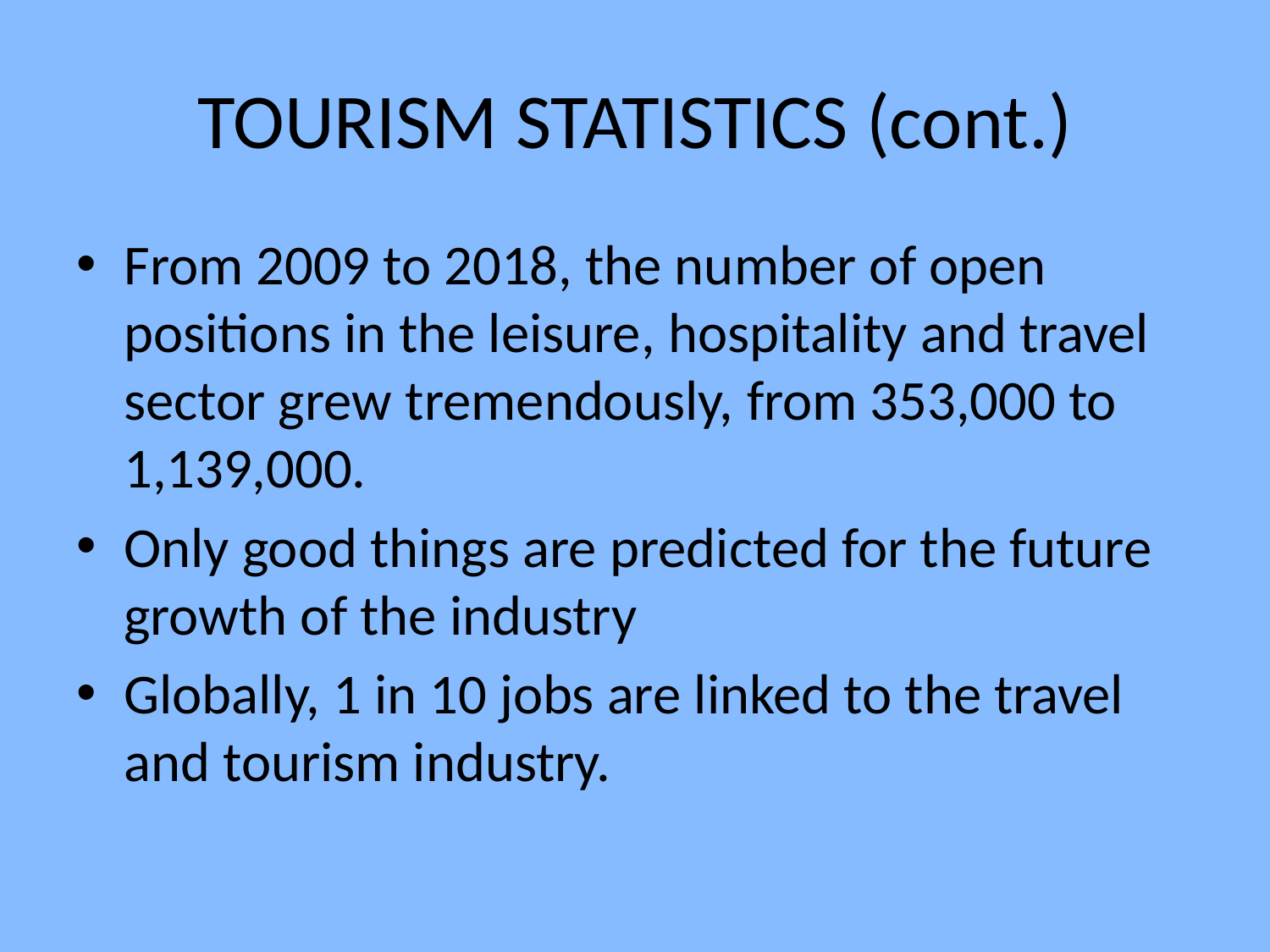

# TOURISM STATISTICS (cont.)
From 2009 to 2018, the number of open positions in the leisure, hospitality and travel sector grew tremendously, from 353,000 to 1,139,000.
Only good things are predicted for the future growth of the industry
Globally, 1 in 10 jobs are linked to the travel and tourism industry.